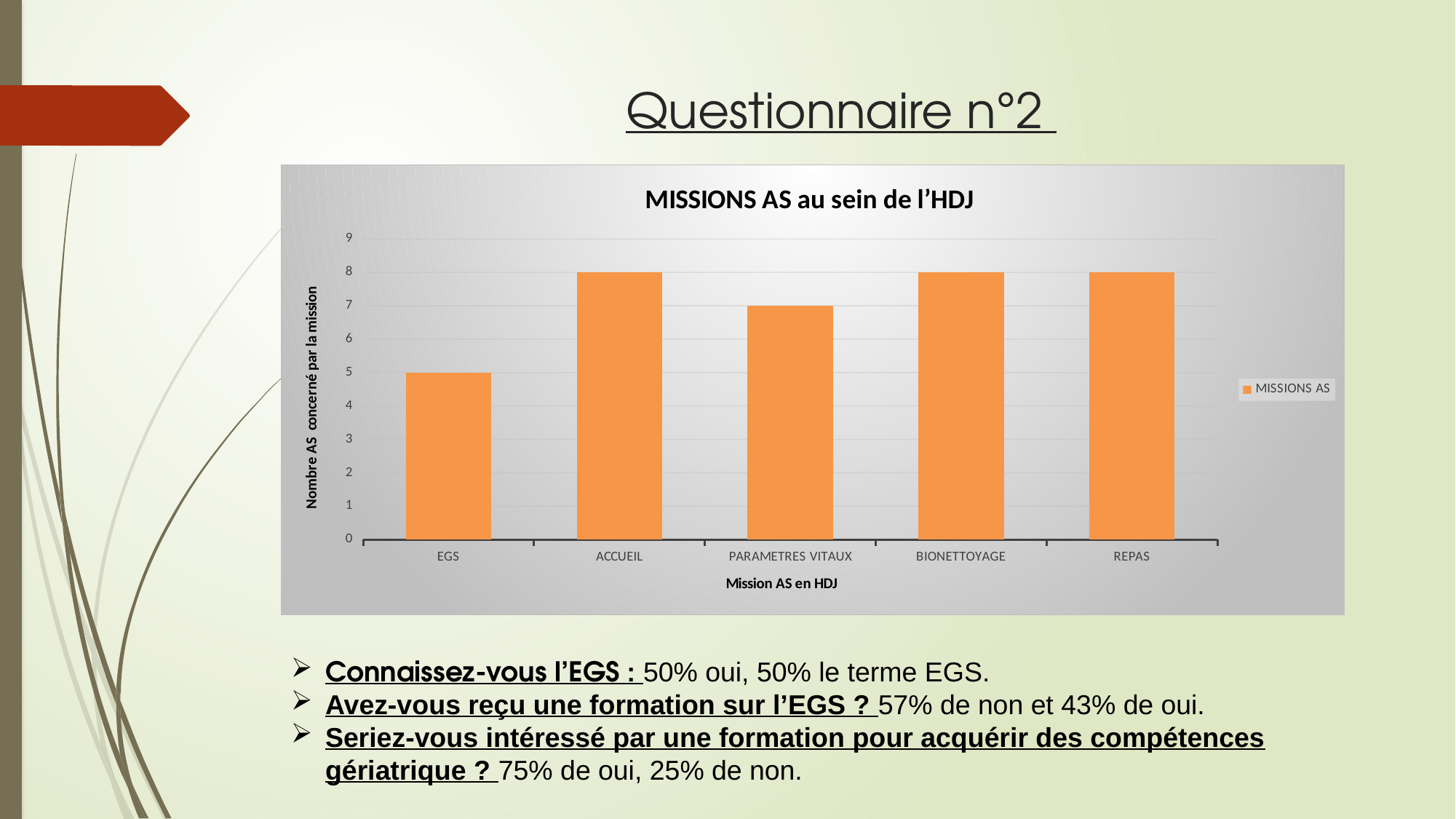

# Questionnaire n°2

### Chart: MISSIONS AS au sein de l’HDJ

| Category | MISSIONS AS |
|---|---|
| EGS | 5.0 |
| ACCUEIL | 8.0 |
| PARAMETRES VITAUX | 7.0 |
| BIONETTOYAGE | 8.0 |
| REPAS | 8.0 |
Connaissez-vous l’EGS : 50% oui, 50% le terme EGS.
Avez-vous reçu une formation sur l’EGS ? 57% de non et 43% de oui.
Seriez-vous intéressé par une formation pour acquérir des compétences gériatrique ? 75% de oui, 25% de non.